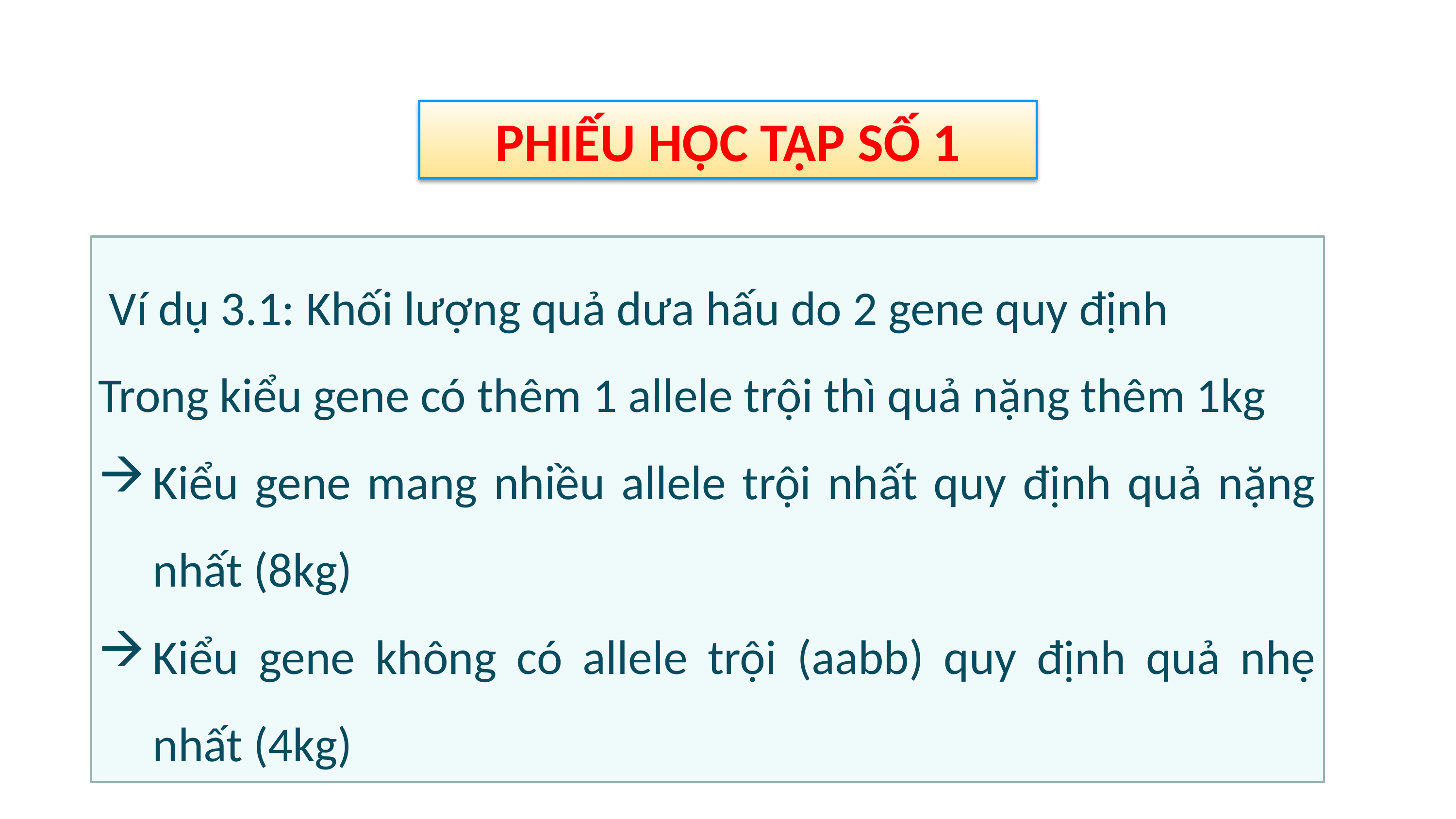

PHIẾU HỌC TẬP SỐ 1
 Ví dụ 3.1: Khối lượng quả dưa hấu do 2 gene quy định
Trong kiểu gene có thêm 1 allele trội thì quả nặng thêm 1kg
Kiểu gene mang nhiều allele trội nhất quy định quả nặng nhất (8kg)
Kiểu gene không có allele trội (aabb) quy định quả nhẹ nhất (4kg)